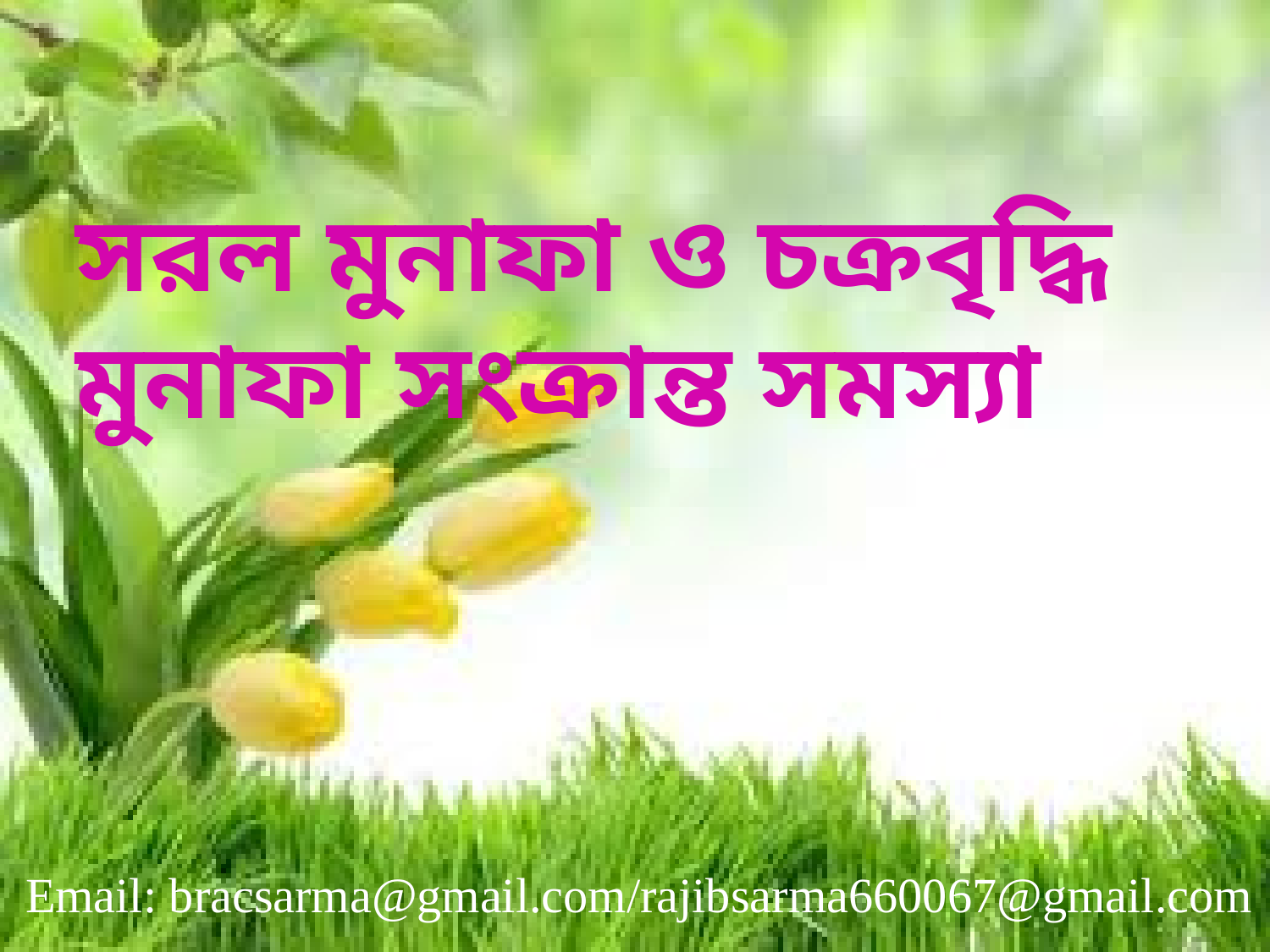

সরল মুনাফা ও চক্রবৃদ্ধি
মুনাফা সংক্রান্ত সমস্যা
Email: bracsarma@gmail.com/rajibsarma660067@gmail.com